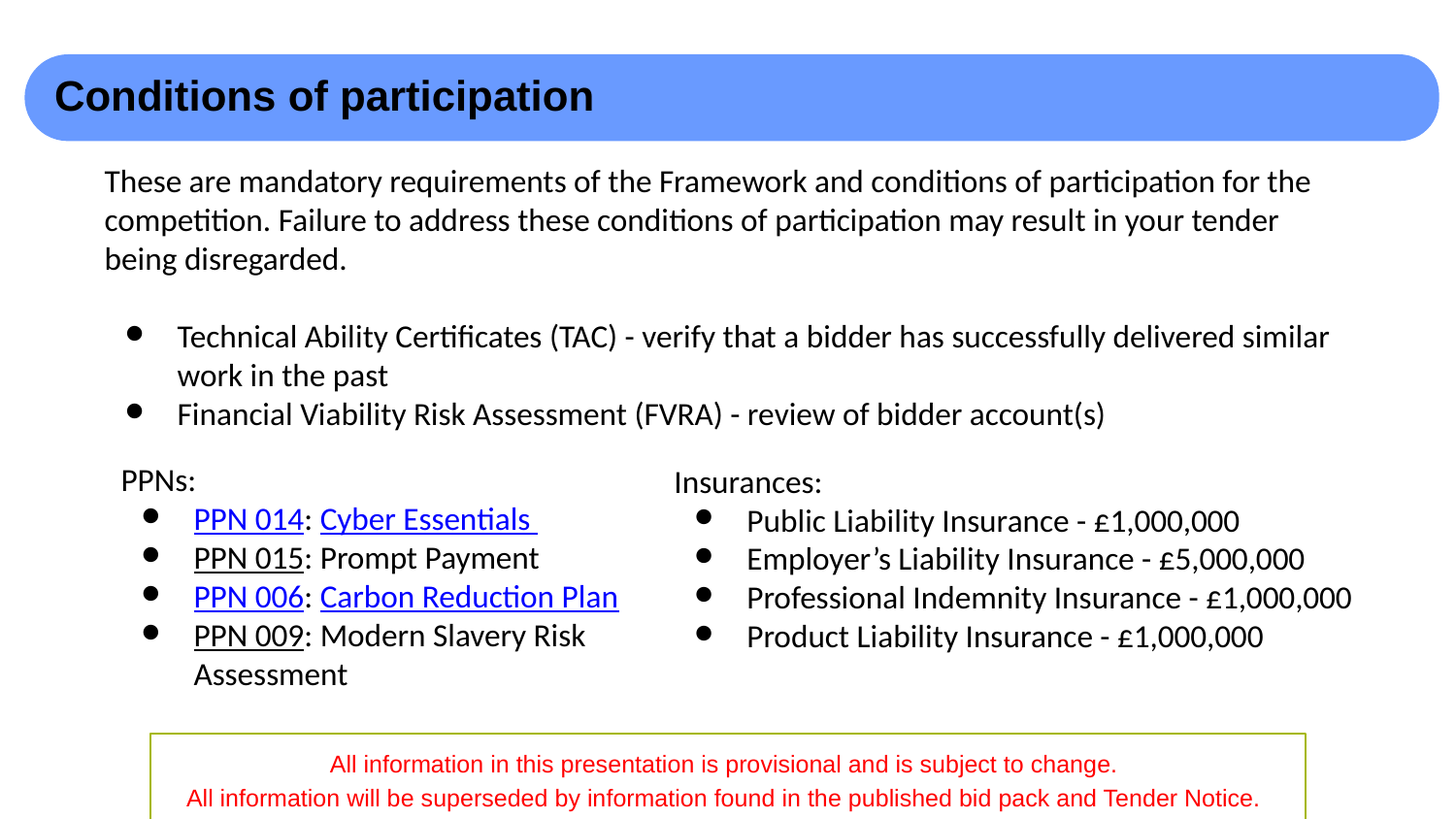

Conditions of participation
These are mandatory requirements of the Framework and conditions of participation for the competition. Failure to address these conditions of participation may result in your tender being disregarded.

Technical Ability Certificates (TAC) - verify that a bidder has successfully delivered similar work in the past
Financial Viability Risk Assessment (FVRA) - review of bidder account(s)
PPNs:
PPN 014: Cyber Essentials
PPN 015: Prompt Payment
PPN 006: Carbon Reduction Plan
PPN 009: Modern Slavery Risk Assessment
Insurances:
Public Liability Insurance - £1,000,000
Employer’s Liability Insurance - £5,000,000
Professional Indemnity Insurance - £1,000,000
Product Liability Insurance - £1,000,000
All information in this presentation is provisional and is subject to change.
All information will be superseded by information found in the published bid pack and Tender Notice.